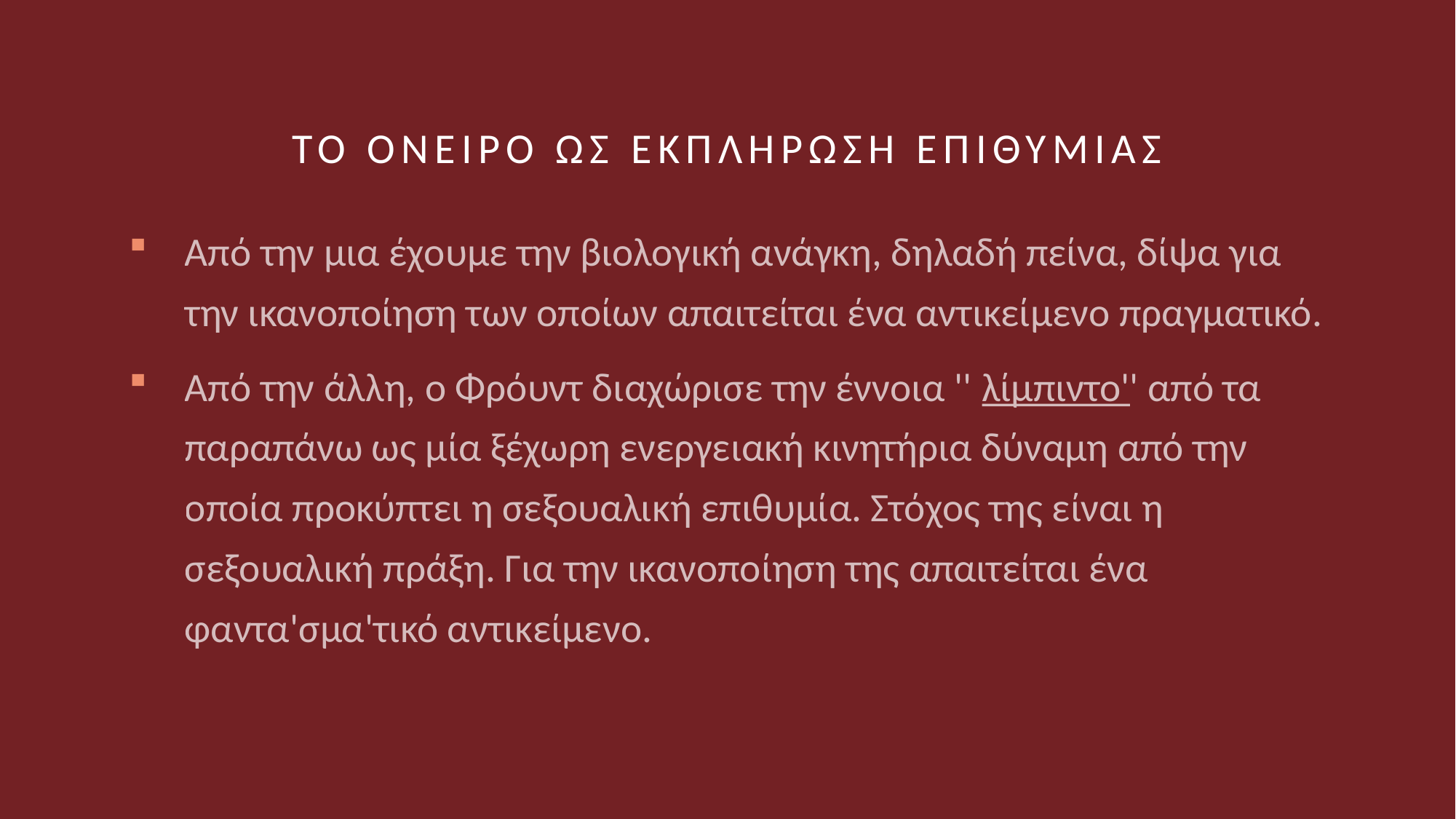

# ΤΟ ΟΝΕΙΡΟ Ως ΕΚΠΛΗΡΩΣΗ ΕΠΙΘΥΜΙΑς
Από την μια έχουμε την βιολογική ανάγκη, δηλαδή πείνα, δίψα για την ικανοποίηση των οποίων απαιτείται ένα αντικείμενο πραγματικό.
Από την άλλη, ο Φρόυντ διαχώρισε την έννοια '' λίμπιντο'' από τα παραπάνω ως μία ξέχωρη ενεργειακή κινητήρια δύναμη από την οποία προκύπτει η σεξουαλική επιθυμία. Στόχος της είναι η σεξουαλική πράξη. Για την ικανοποίηση της απαιτείται ένα φαντα'σμα'τικό αντικείμενο.